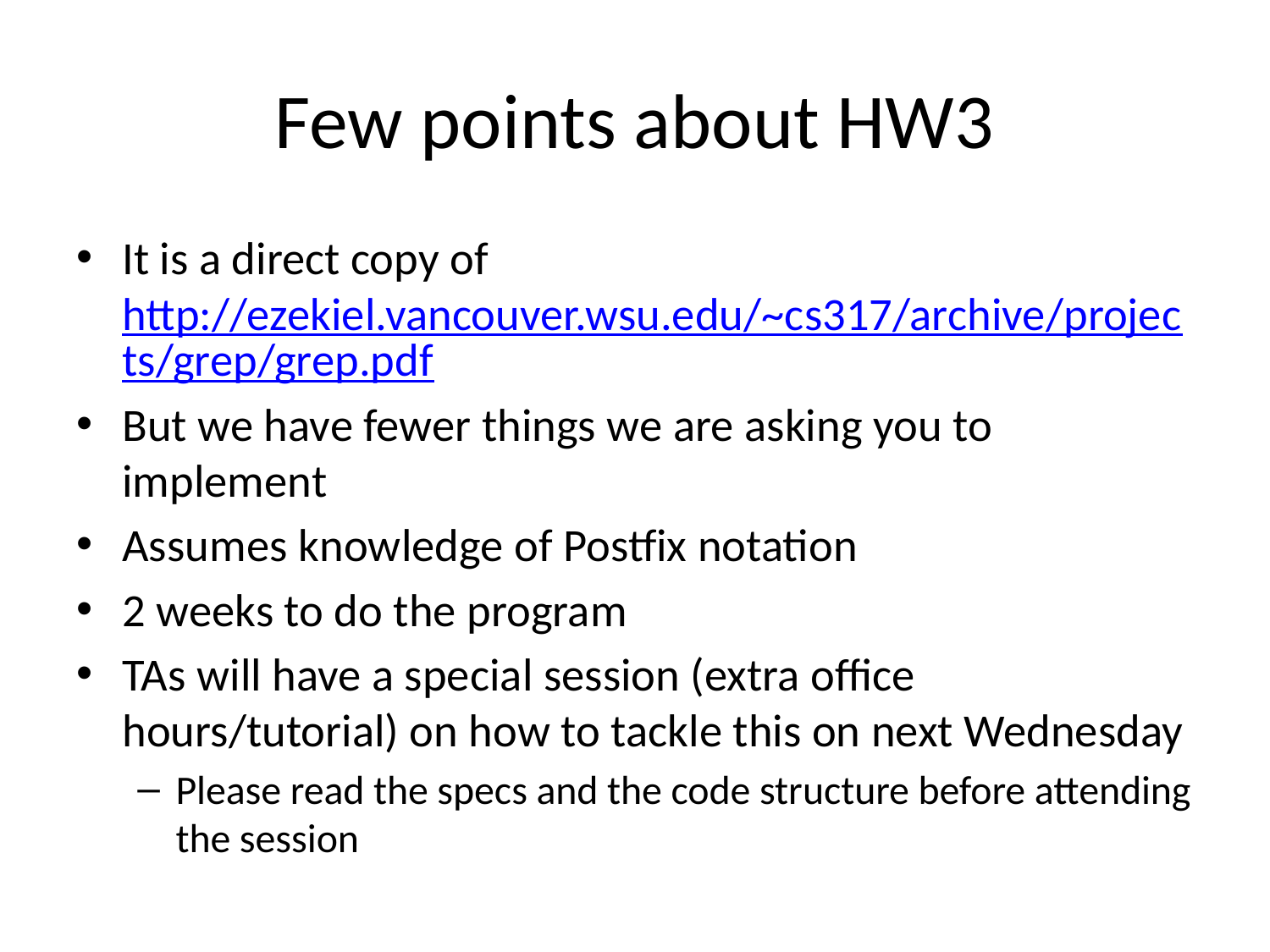

# Few points about HW3
It is a direct copy of http://ezekiel.vancouver.wsu.edu/~cs317/archive/projects/grep/grep.pdf
But we have fewer things we are asking you to implement
Assumes knowledge of Postfix notation
2 weeks to do the program
TAs will have a special session (extra office hours/tutorial) on how to tackle this on next Wednesday
Please read the specs and the code structure before attending the session